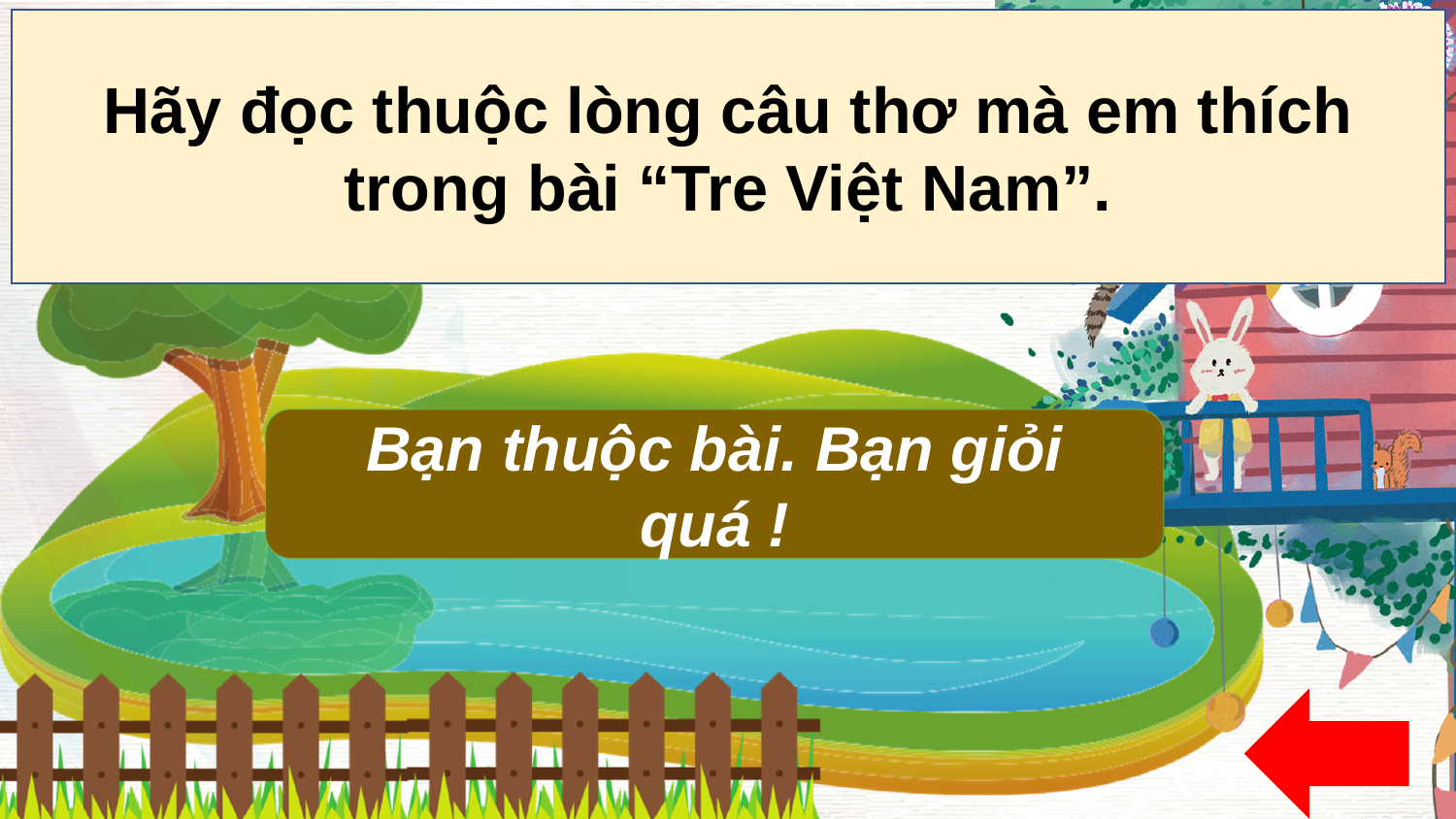

Hãy đọc thuộc lòng câu thơ mà em thích trong bài “Tre Việt Nam”.
Bạn thuộc bài. Bạn giỏi quá !